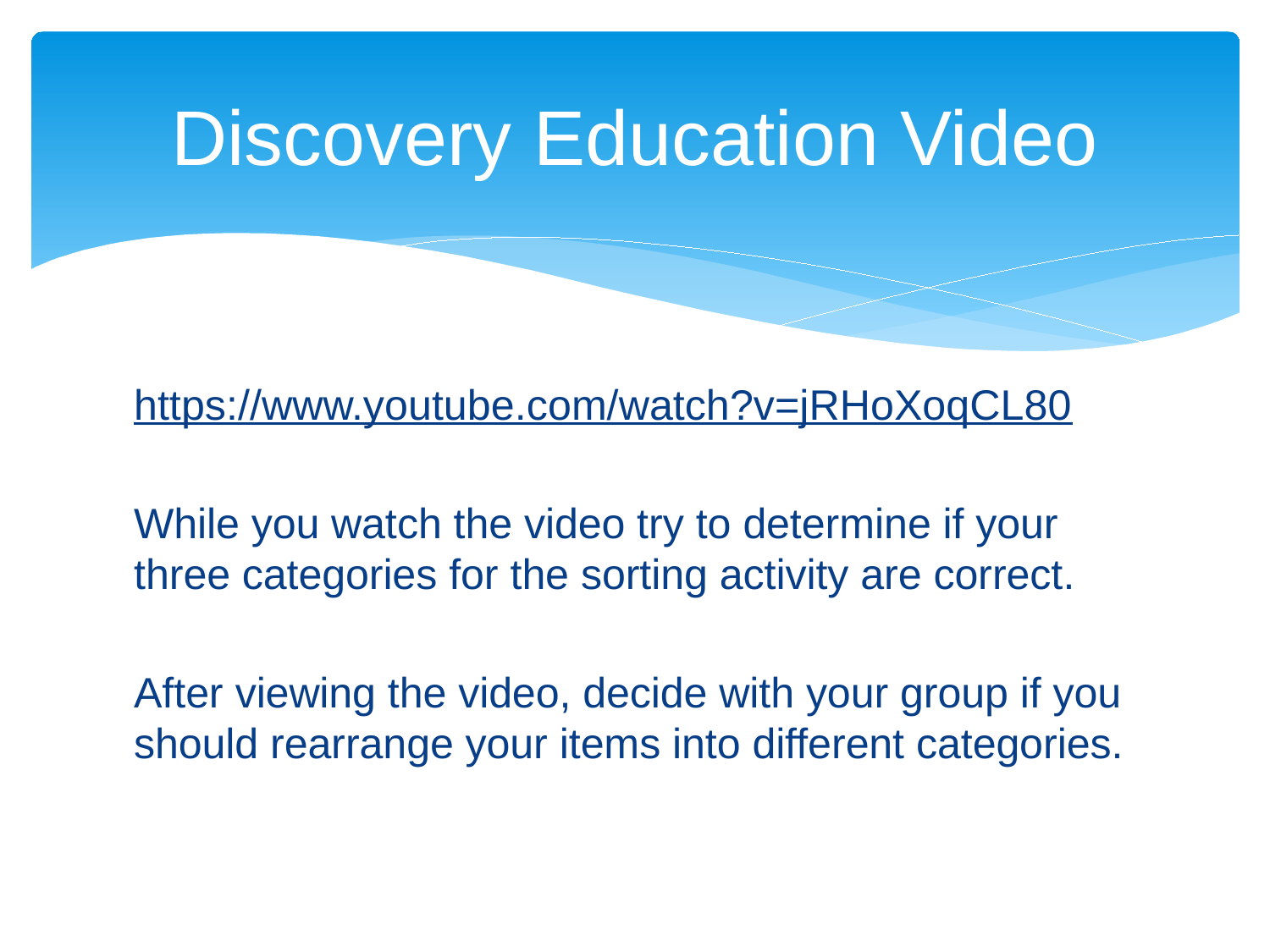

# Discovery Education Video
https://www.youtube.com/watch?v=jRHoXoqCL80

While you watch the video try to determine if your three categories for the sorting activity are correct.

After viewing the video, decide with your group if you should rearrange your items into different categories.